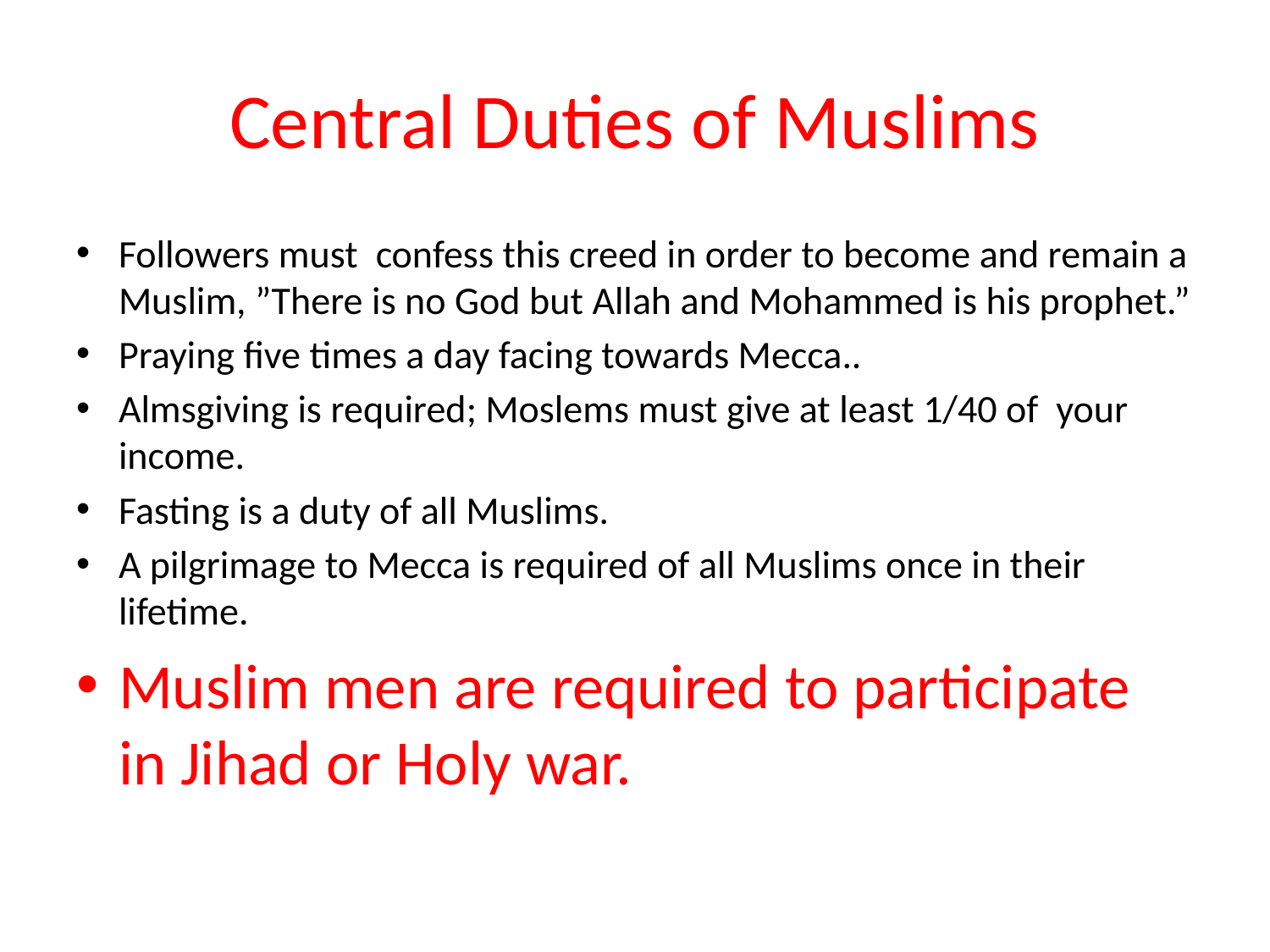

# Central Duties of Muslims
Followers must  confess this creed in order to become and remain a Muslim, ”There is no God but Allah and Mohammed is his prophet.”
Praying five times a day facing towards Mecca..
Almsgiving is required; Moslems must give at least 1/40 of  your income.
Fasting is a duty of all Muslims.
A pilgrimage to Mecca is required of all Muslims once in their lifetime.
Muslim men are required to participate in Jihad or Holy war.